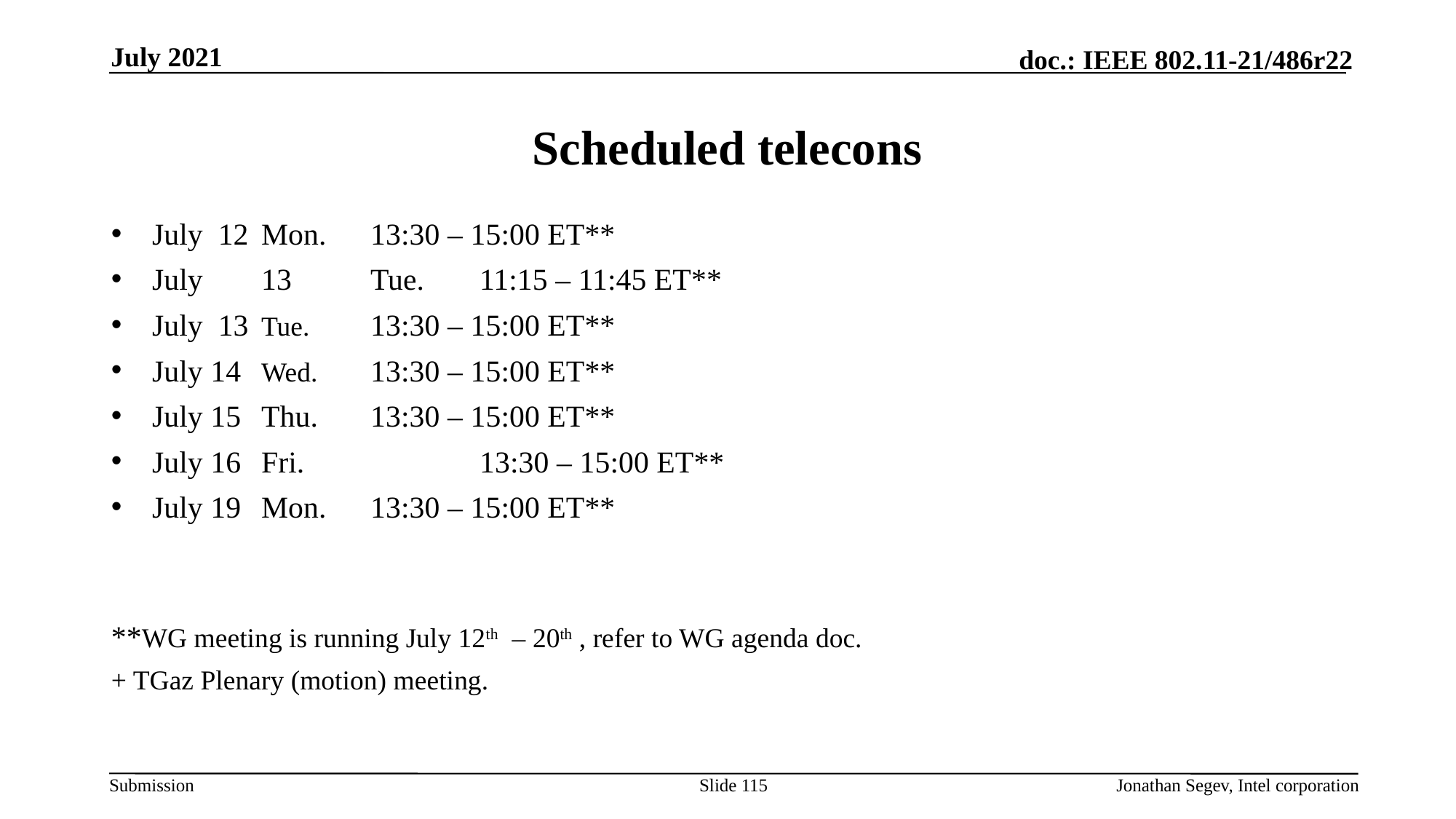

July 2021
# Scheduled telecons
July  12	Mon. 	13:30 – 15:00 ET**
July 	13	Tue. 	11:15 – 11:45 ET**
July  13	Tue. 	13:30 – 15:00 ET**
July 14 	Wed.	13:30 – 15:00 ET**
July 15	Thu. 	13:30 – 15:00 ET**
July 16 	Fri. 		13:30 – 15:00 ET**
July 19	Mon.	13:30 – 15:00 ET**

**WG meeting is running July 12th  – 20th , refer to WG agenda doc.
+ TGaz Plenary (motion) meeting.
Slide 115
Jonathan Segev, Intel corporation